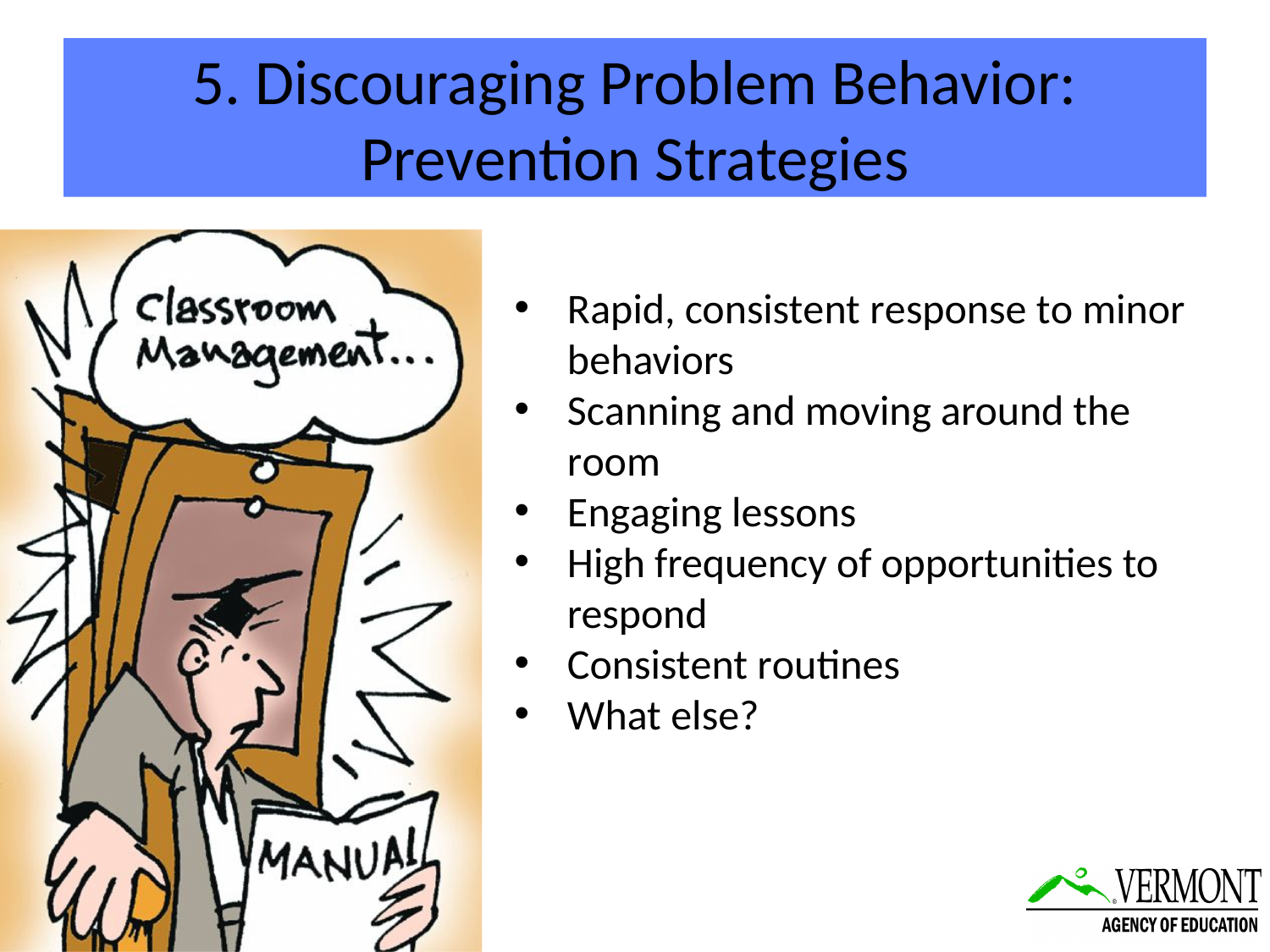

# 5. Discouraging Problem Behavior: Prevention Strategies

Rapid, consistent response to minor behaviors
Scanning and moving around the room
Engaging lessons
High frequency of opportunities to respond
Consistent routines
What else?